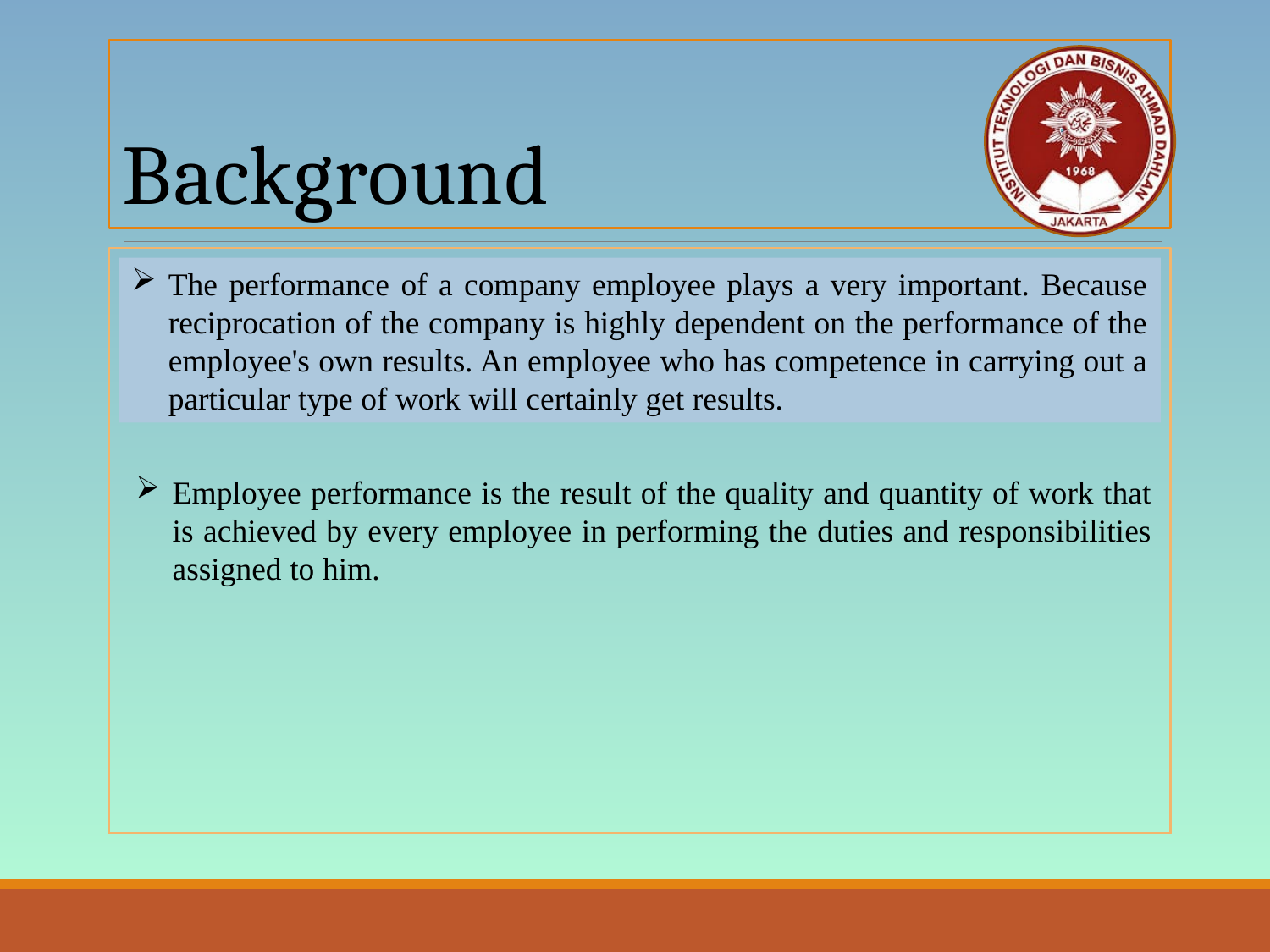

# Background

The performance of a company employee plays a very important. Because reciprocation of the company is highly dependent on the performance of the employee's own results. An employee who has competence in carrying out a particular type of work will certainly get results.
Employee performance is the result of the quality and quantity of work that is achieved by every employee in performing the duties and responsibilities assigned to him.